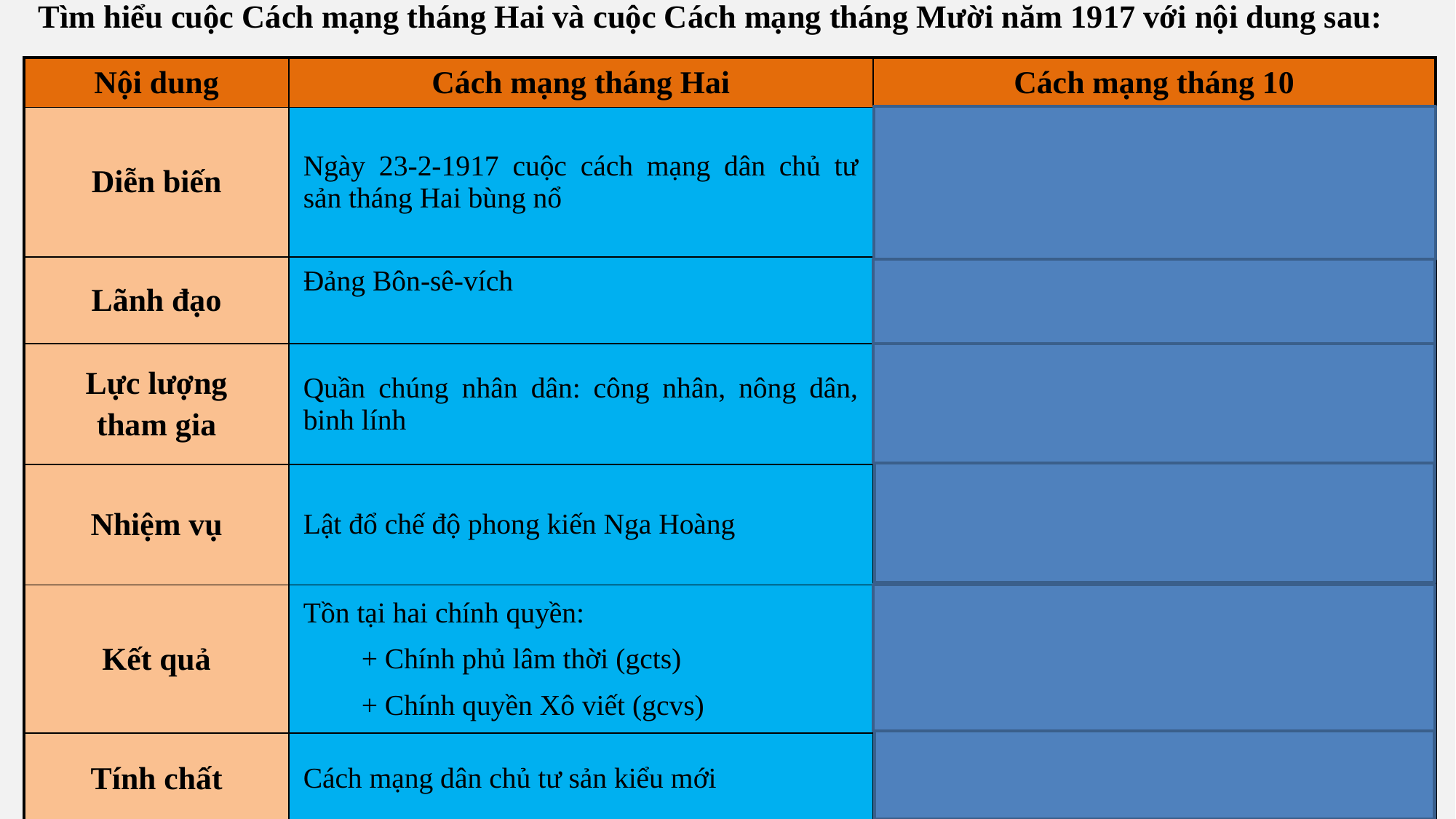

Tìm hiểu cuộc Cách mạng tháng Hai và cuộc Cách mạng tháng Mười năm 1917 với nội dung sau:
| Nội dung | Cách mạng tháng Hai | Cách mạng tháng 10 |
| --- | --- | --- |
| Diễn biến | Ngày 23-2-1917 cuộc cách mạng dân chủ tư sản tháng Hai bùng nổ | - Ngày 24/10/1917 cách mạng bùng nổ tại Pê-tơ-rô-grat - Đêm 25/10 chiếm cung điện mùa đông - Đầu 1918 thắng lợi trên cả nước |
| Lãnh đạo | Đảng Bôn-sê-vích | Đảng Bôn-sê-vích |
| Lực lượng tham gia | Quần chúng nhân dân: công nhân, nông dân, binh lính | Quần chúng nhân dân: công nhân, nông dân, binh lính |
| Nhiệm vụ | Lật đổ chế độ phong kiến Nga Hoàng | Lật đổ chính phủ lâm thời của giai cấp tư sản |
| Kết quả | Tồn tại hai chính quyền: + Chính phủ lâm thời (gcts) + Chính quyền Xô viết (gcvs) | Thành lập chính quyền Xô viết của giai cấp vô sản |
| Tính chất | Cách mạng dân chủ tư sản kiểu mới | Cách mạng vô sản (cách mạng Xã hội chủ nghĩa) |